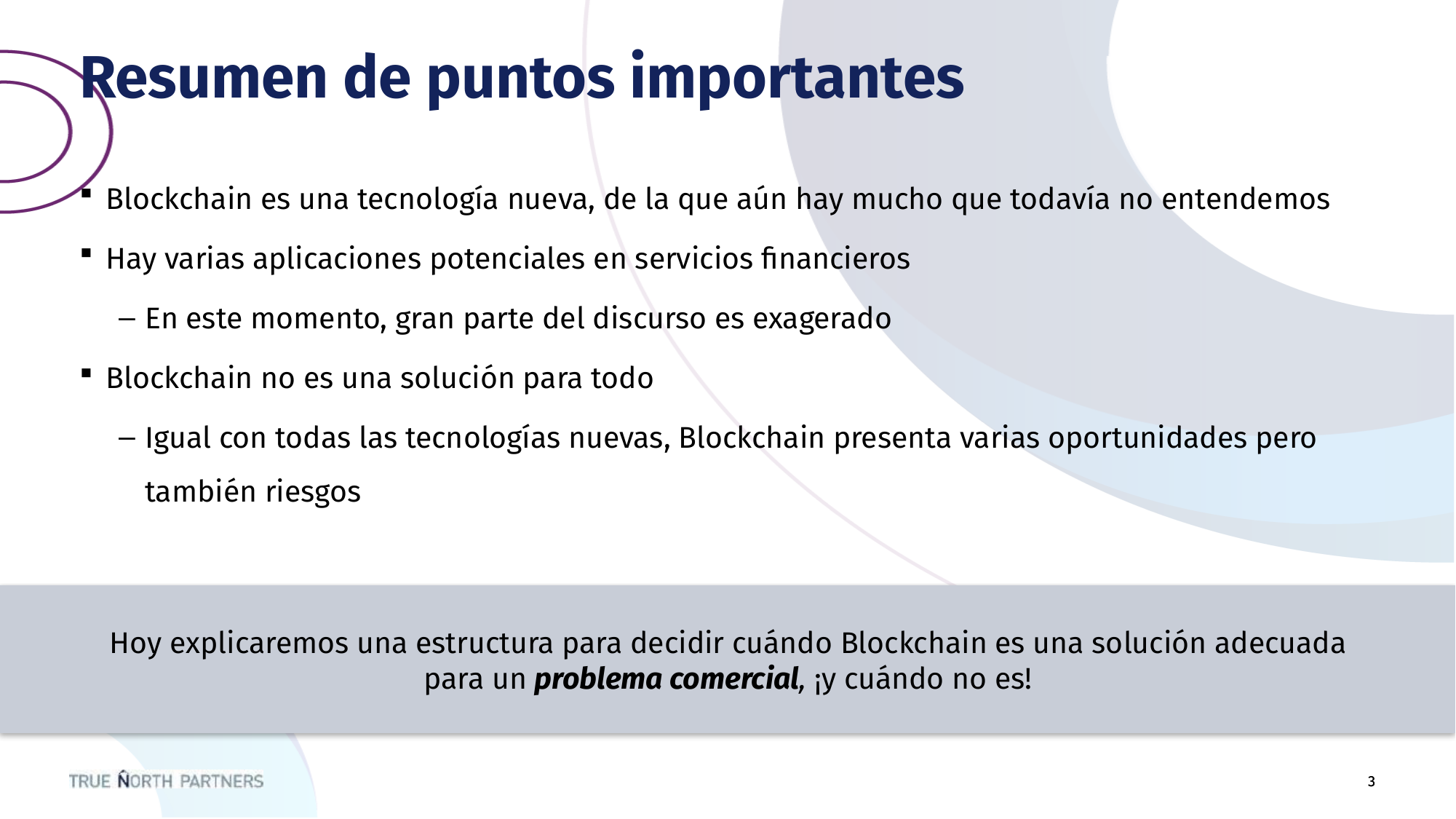

# Resumen de puntos importantes
Blockchain es una tecnología nueva, de la que aún hay mucho que todavía no entendemos
Hay varias aplicaciones potenciales en servicios financieros
En este momento, gran parte del discurso es exagerado
Blockchain no es una solución para todo
Igual con todas las tecnologías nuevas, Blockchain presenta varias oportunidades pero también riesgos

Hoy explicaremos una estructura para decidir cuándo Blockchain es una solución adecuada para un problema comercial, ¡y cuándo no es!